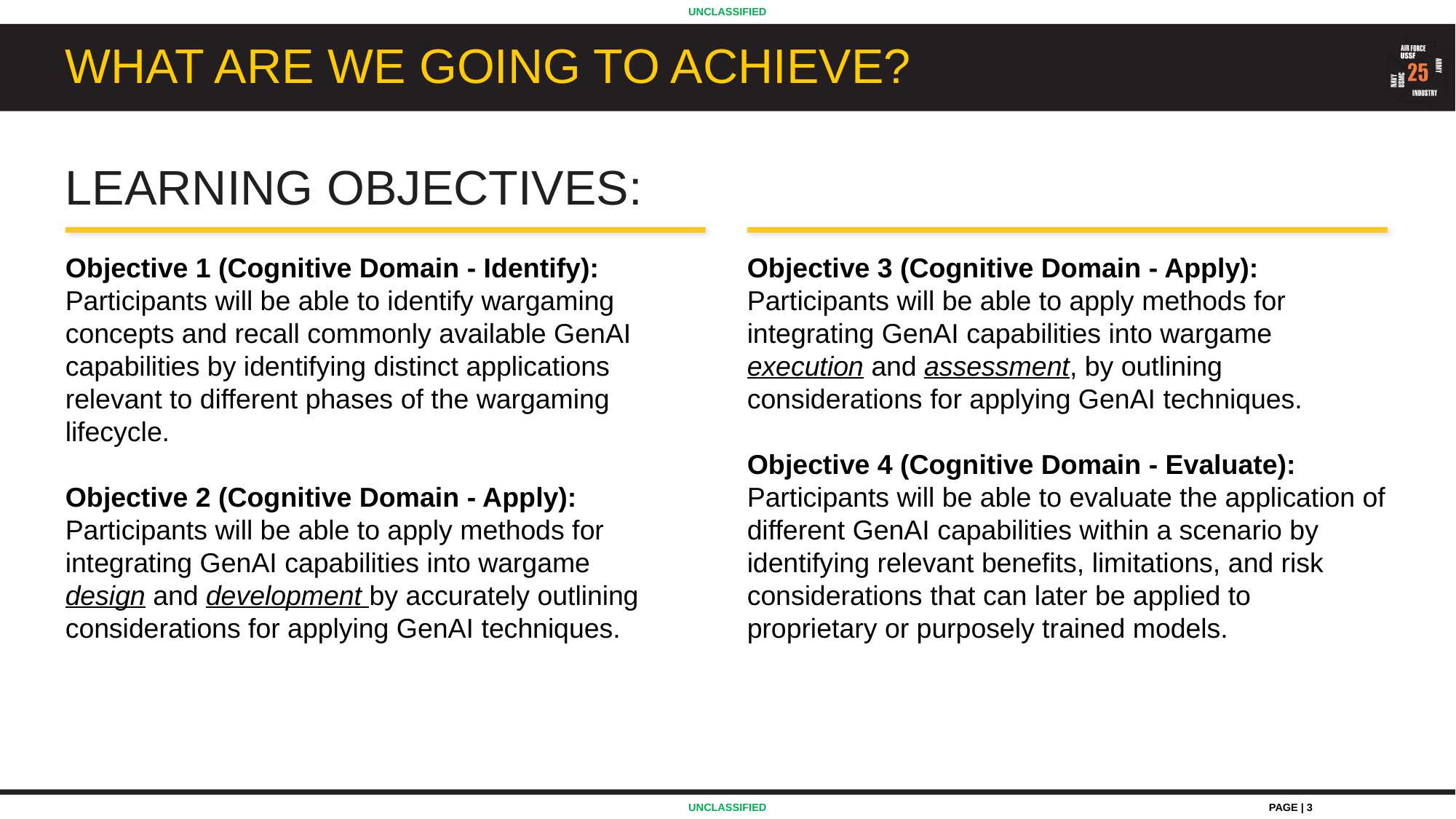

# What are we going to achieve?
Learning objectives:
Objective 1 (Cognitive Domain - Identify):
Participants will be able to identify wargaming concepts and recall commonly available GenAI capabilities by identifying distinct applications relevant to different phases of the wargaming lifecycle.

Objective 2 (Cognitive Domain - Apply):
Participants will be able to apply methods for integrating GenAI capabilities into wargame design and development by accurately outlining considerations for applying GenAI techniques.
Objective 3 (Cognitive Domain - Apply):
Participants will be able to apply methods for integrating GenAI capabilities into wargame execution and assessment, by outlining considerations for applying GenAI techniques.

Objective 4 (Cognitive Domain - Evaluate):
Participants will be able to evaluate the application of different GenAI capabilities within a scenario by identifying relevant benefits, limitations, and risk considerations that can later be applied to proprietary or purposely trained models.

PAGE | 3